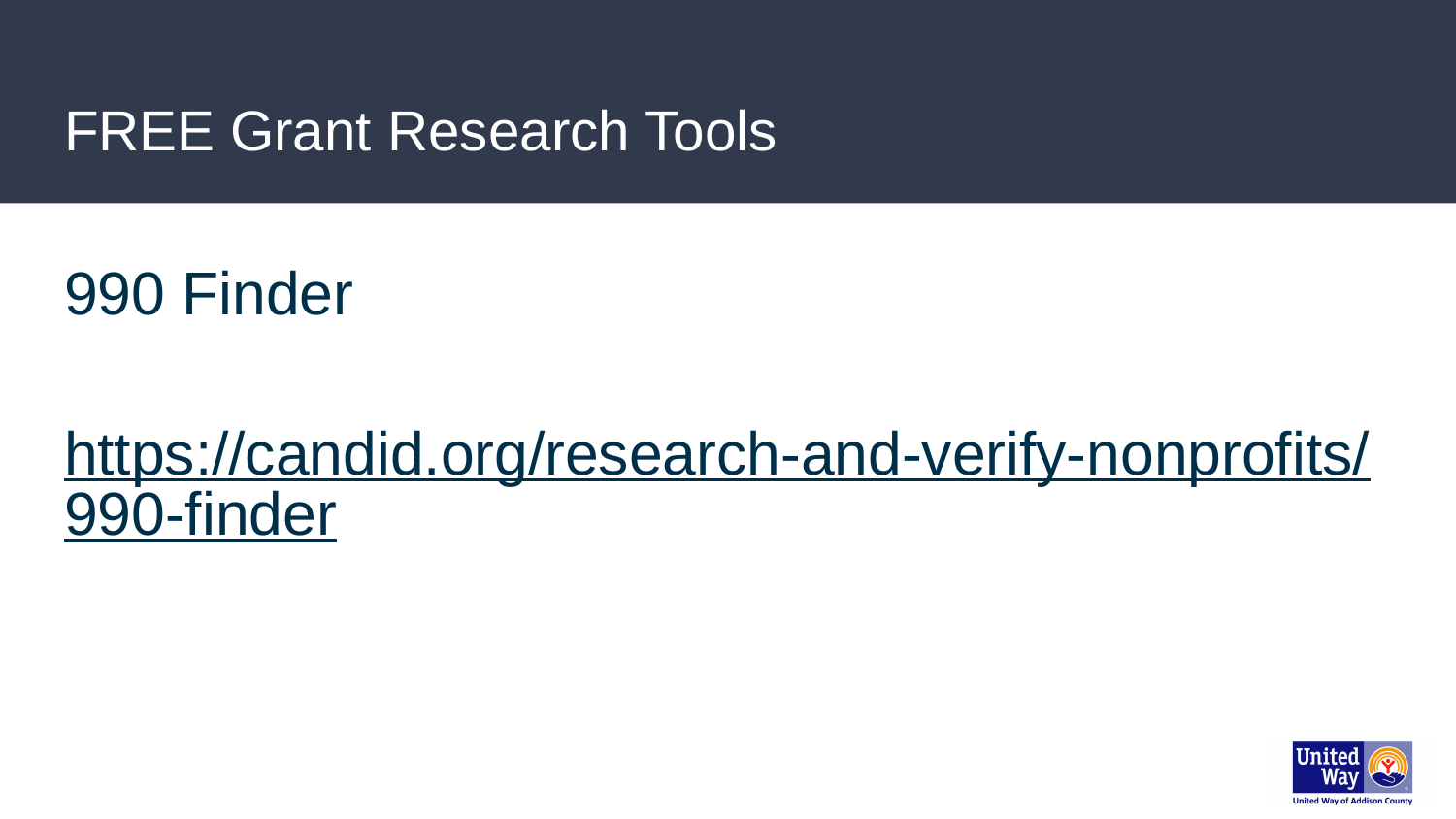

# FREE Grant Research Tools
990 Finder

https://candid.org/research-and-verify-nonprofits/990-finder